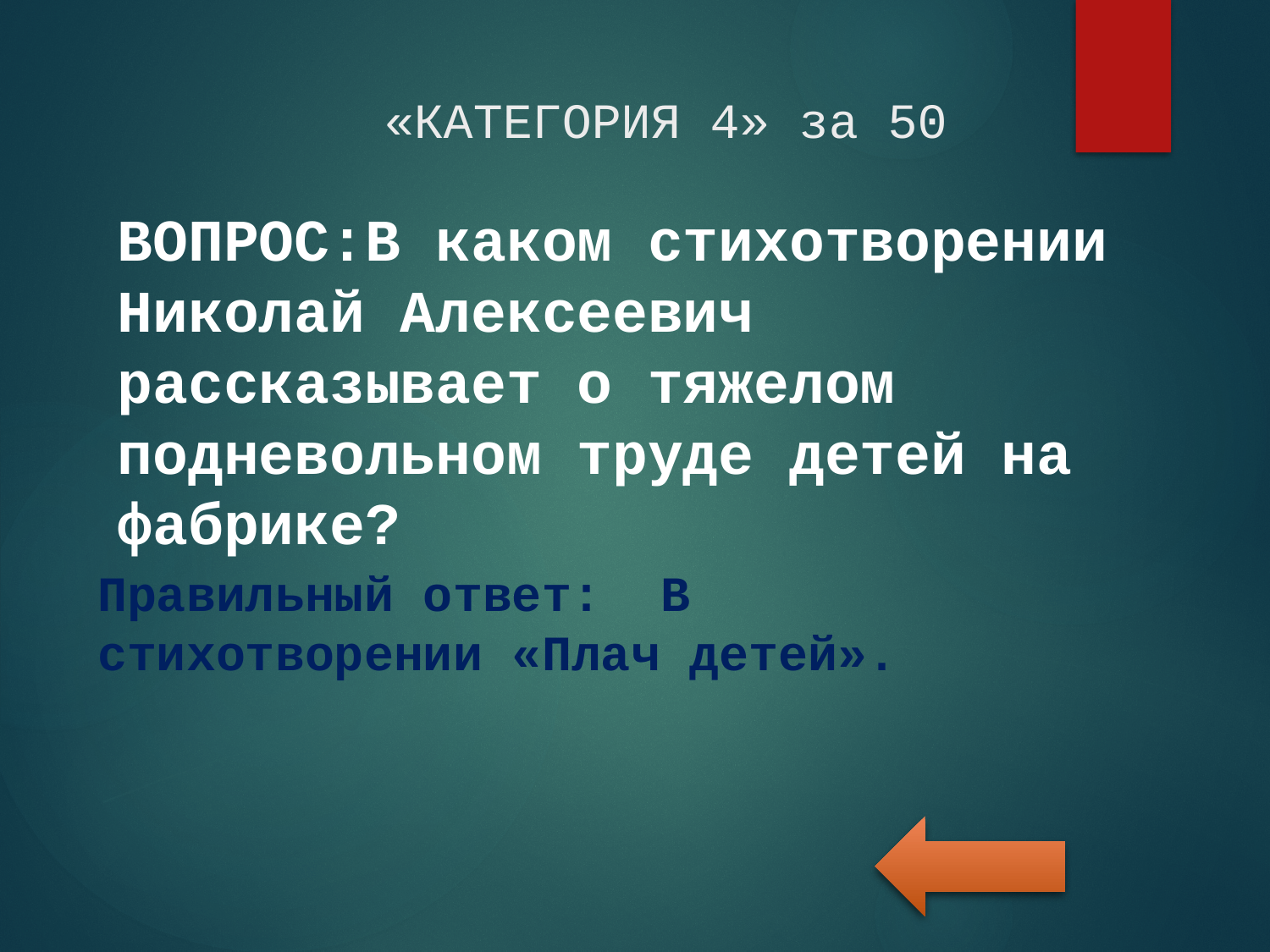

# «КАТЕГОРИЯ 4» за 50
ВОПРОС:В каком стихотворении Николай Алексеевич рассказывает о тяжелом подневольном труде детей на фабрике?
Правильный ответ:  В стихотворении «Плач детей».